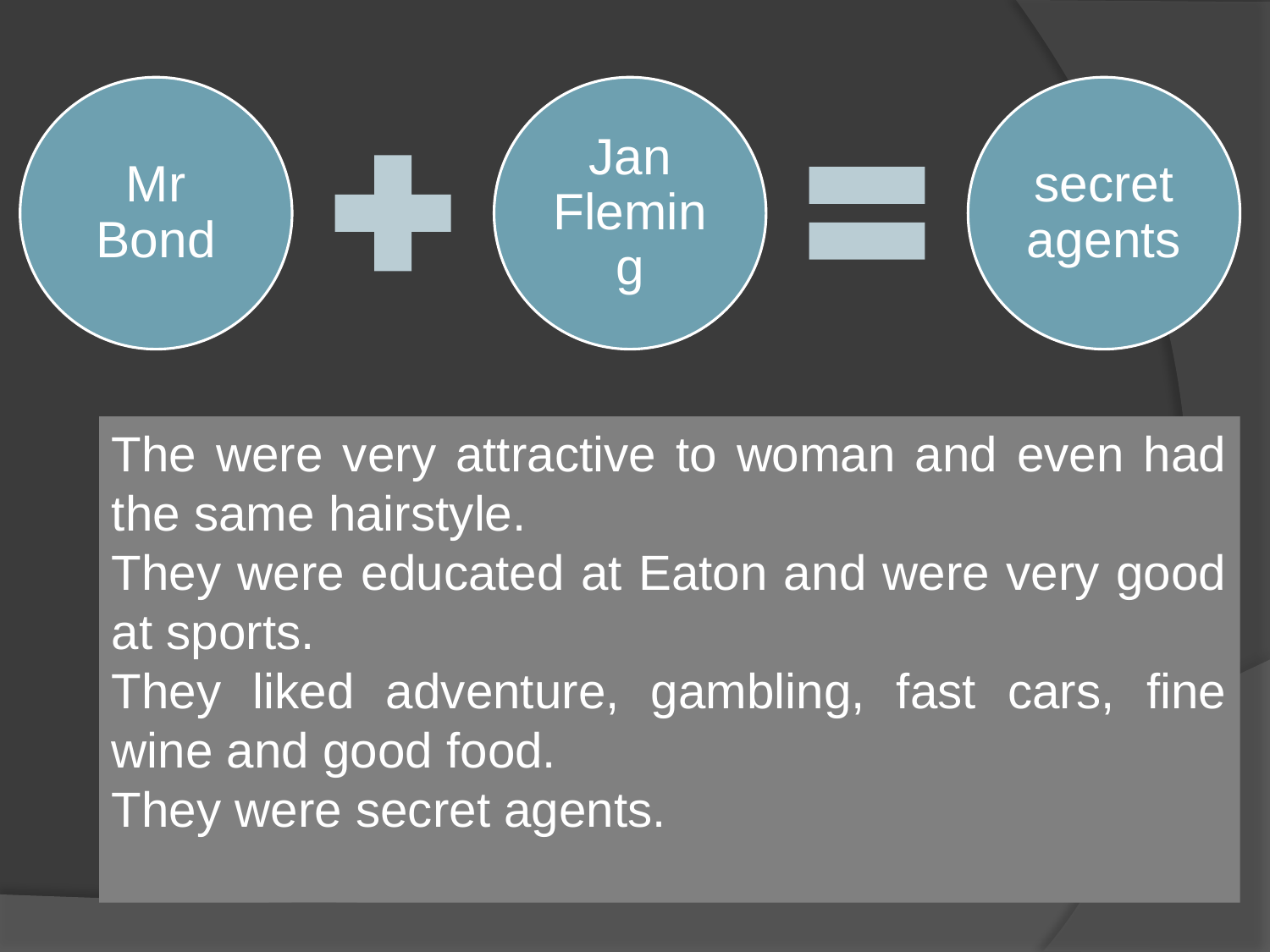

Mr Bond

Jan Fleming

secret agents
The were very attractive to woman and even had the same hairstyle.
They were educated at Eaton and were very good at sports.
They liked adventure, gambling, fast cars, fine wine and good food.
They were secret agents.